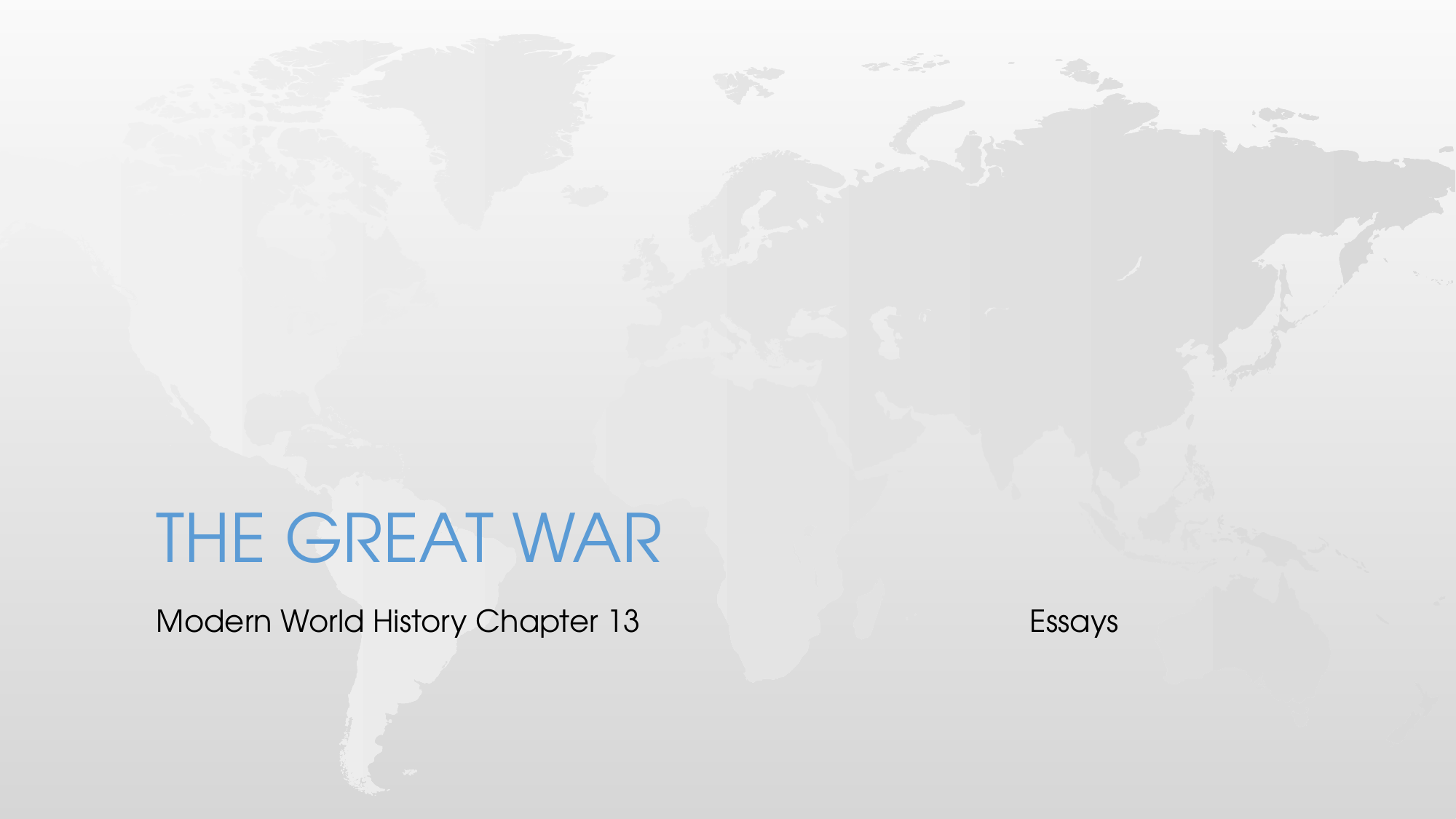

# The great war
Modern World History Chapter 13				Essays